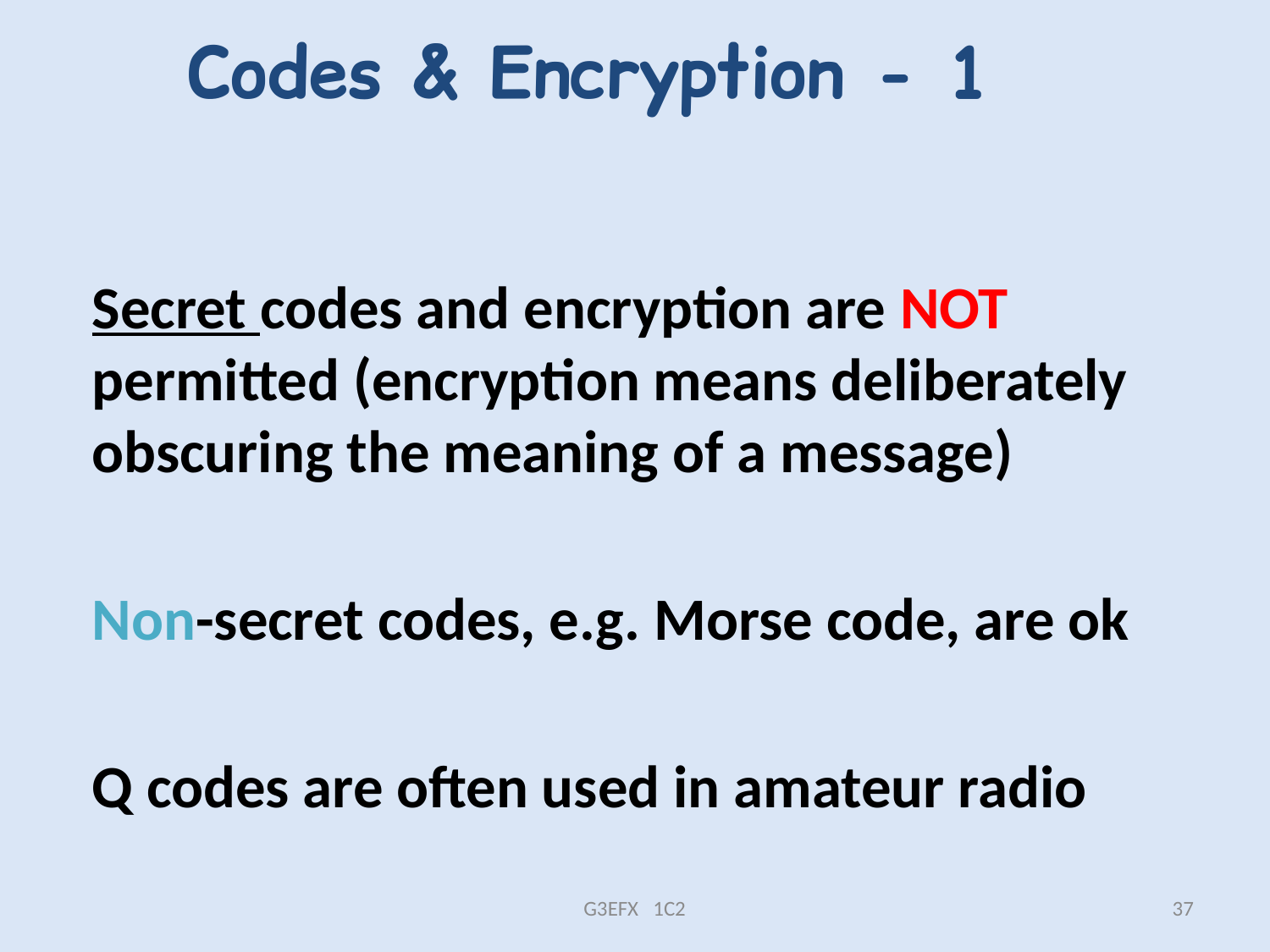

# Codes & Encryption - 1

Secret codes and encryption are NOT permitted (encryption means deliberately obscuring the meaning of a message)

Non-secret codes, e.g. Morse code, are ok

Q codes are often used in amateur radio
G3EFX   1C2
37